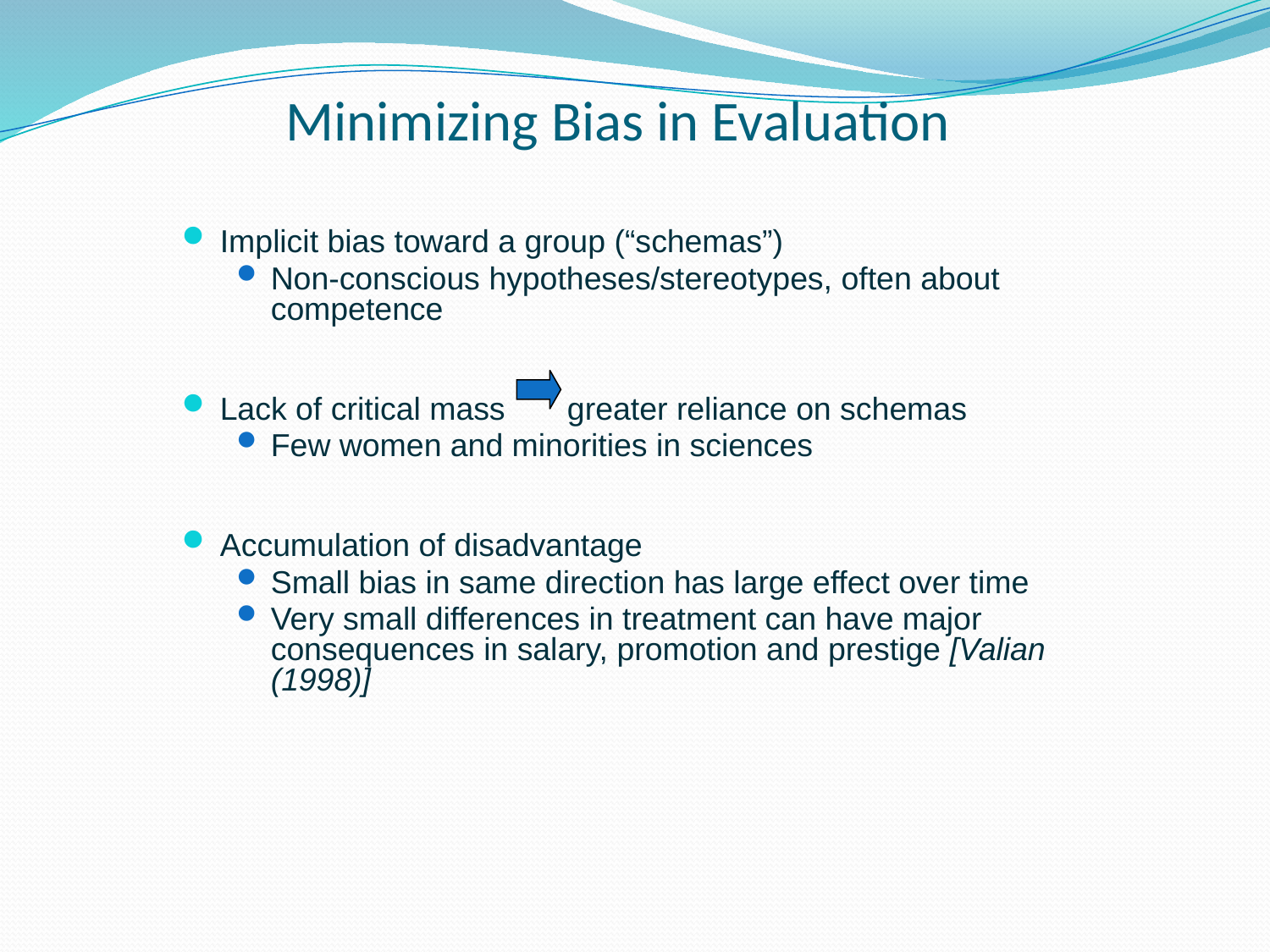

# Minimizing Bias in Evaluation
Implicit bias toward a group (“schemas”)
Non-conscious hypotheses/stereotypes, often about competence

Lack of critical mass       greater reliance on schemas
Few women and minorities in sciences

Accumulation of disadvantage
Small bias in same direction has large effect over time
Very small differences in treatment can have major consequences in salary, promotion and prestige [Valian (1998)]